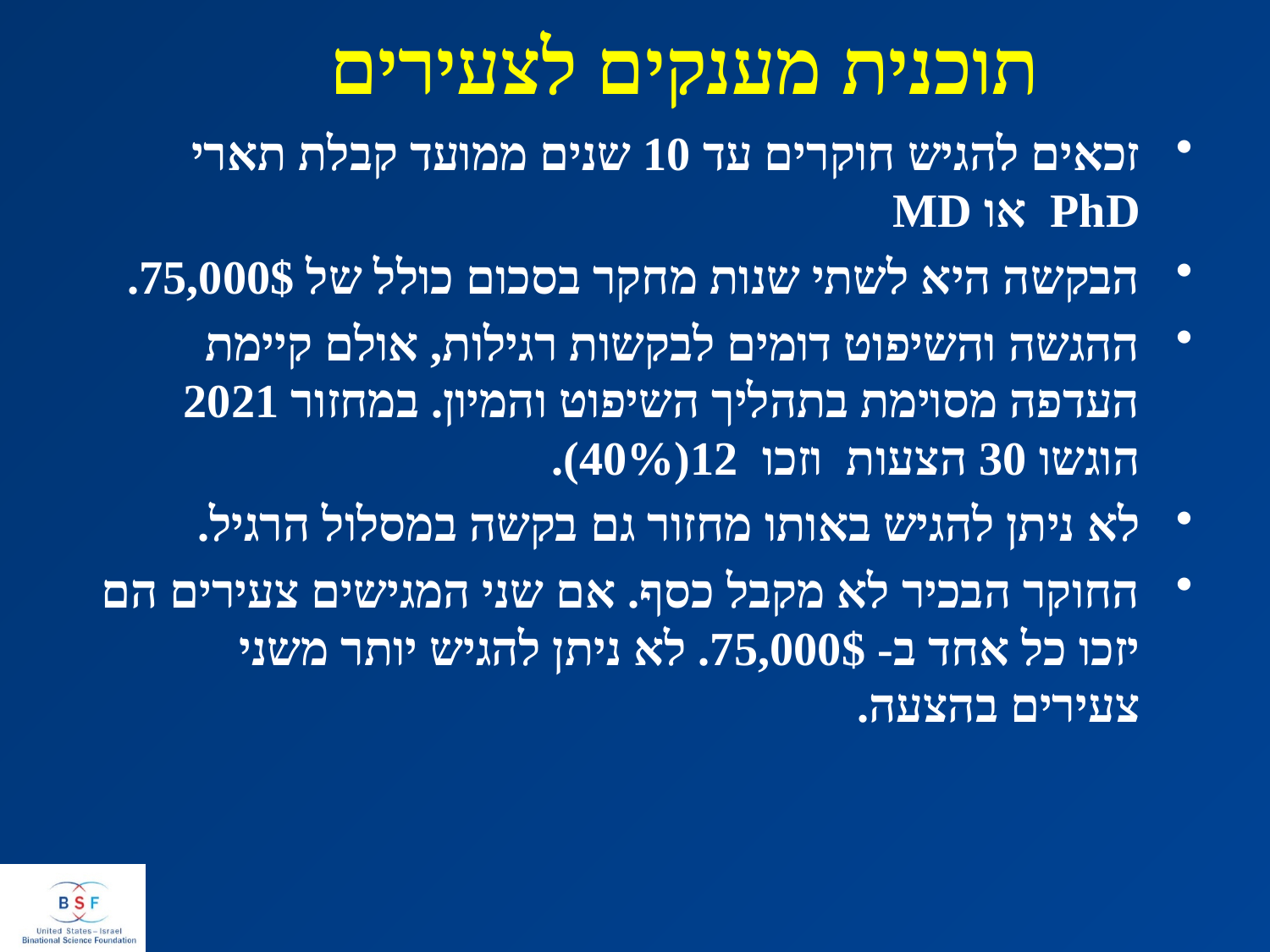

תוכנית מענקים לצעירים
זכאים להגיש חוקרים עד 10 שנים ממועד קבלת תארי PhD  או MD
הבקשה היא לשתי שנות מחקר בסכום כולל של 75,000$.
ההגשה והשיפוט דומים לבקשות רגילות, אולם קיימת העדפה מסוימת בתהליך השיפוט והמיון. במחזור 2021 הוגשו 30 הצעות  וזכו  12(40%).
לא ניתן להגיש באותו מחזור גם בקשה במסלול הרגיל.
החוקר הבכיר לא מקבל כסף. אם שני המגישים צעירים הם יזכו כל אחד ב- 75,000$. לא ניתן להגיש יותר משני צעירים בהצעה.